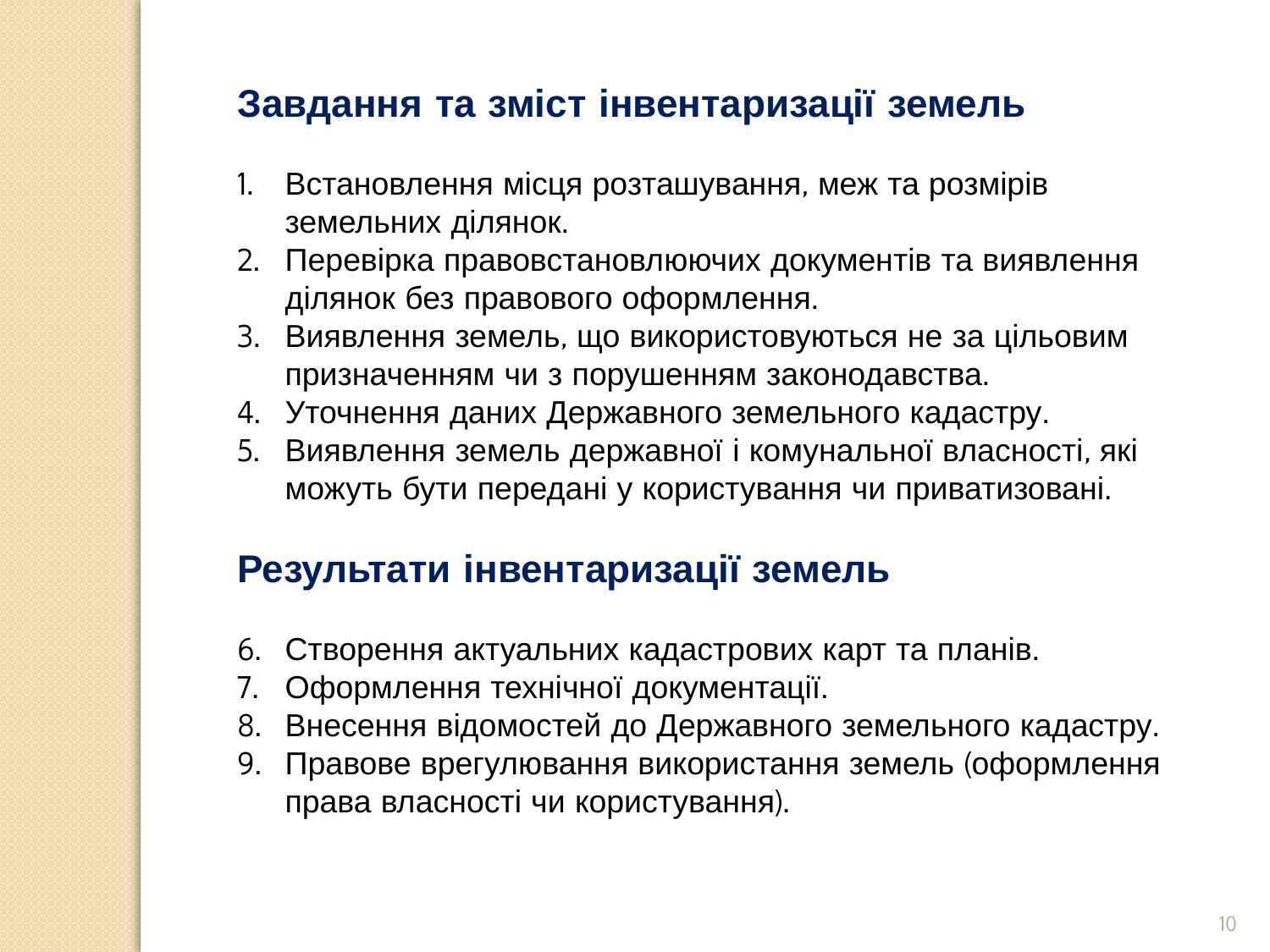

Завдання та зміст інвентаризації земель

Встановлення місця розташування, меж та розмірів земельних ділянок.
Перевірка правовстановлюючих документів та виявлення ділянок без правового оформлення.
Виявлення земель, що використовуються не за цільовим призначенням чи з порушенням законодавства.
Уточнення даних Державного земельного кадастру.
Виявлення земель державної і комунальної власності, які можуть бути передані у користування чи приватизовані.

Результати інвентаризації земель

Створення актуальних кадастрових карт та планів.
Оформлення технічної документації.
Внесення відомостей до Державного земельного кадастру.
Правове врегулювання використання земель (оформлення права власності чи користування).
10